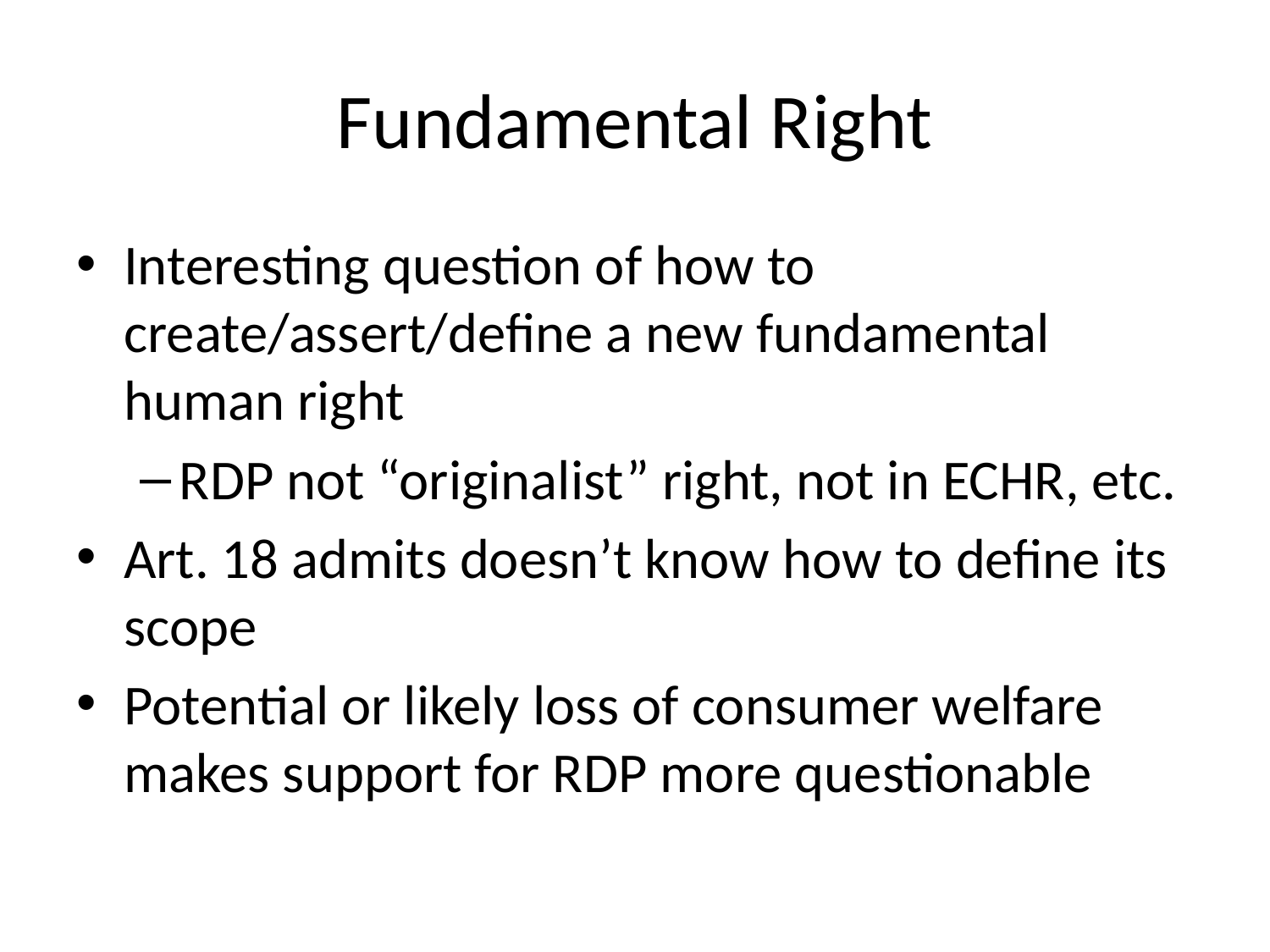

# Fundamental Right
Interesting question of how to create/assert/define a new fundamental human right
RDP not “originalist” right, not in ECHR, etc.
Art. 18 admits doesn’t know how to define its scope
Potential or likely loss of consumer welfare makes support for RDP more questionable